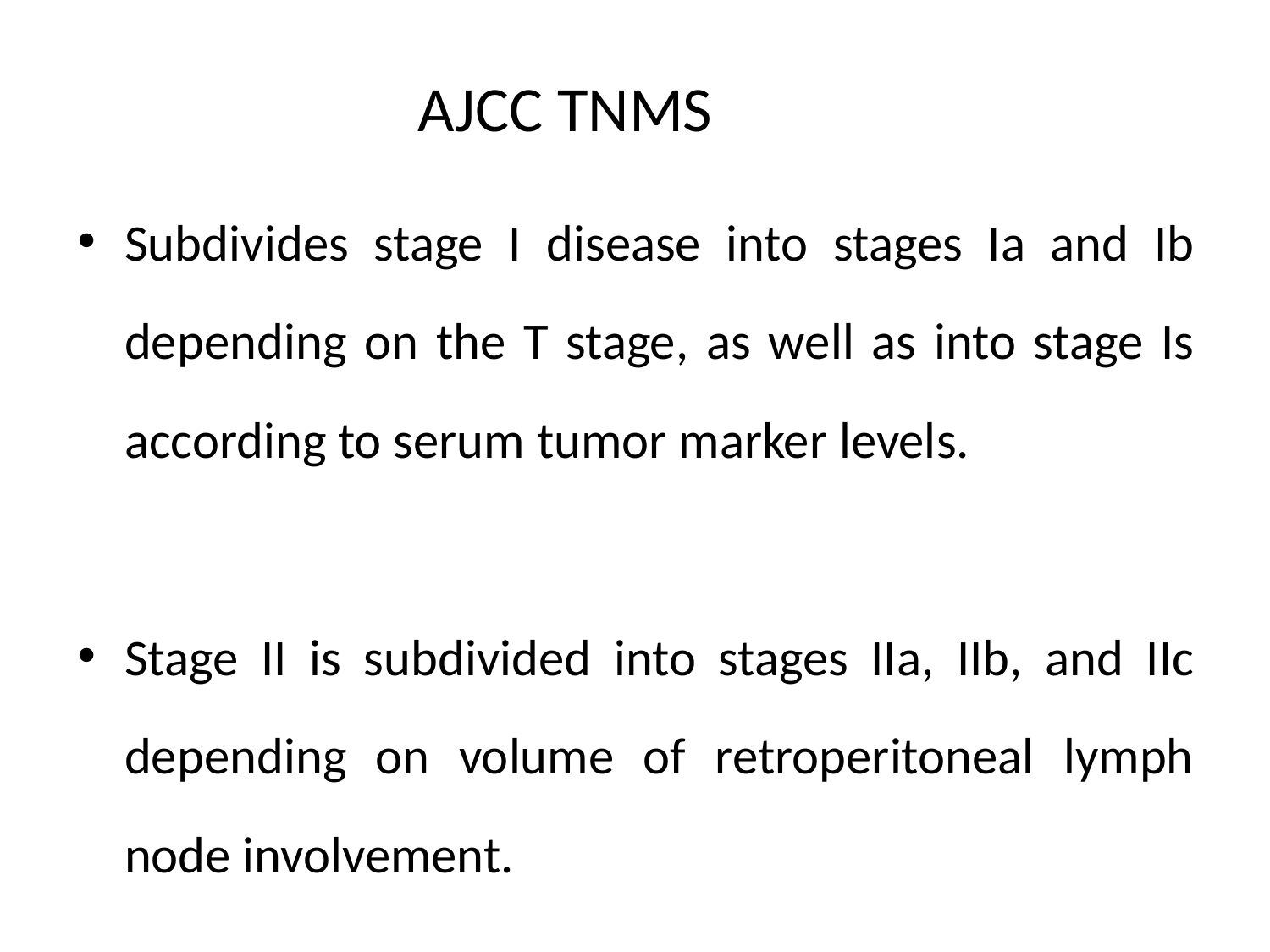

AJCC TNMS
Subdivides stage I disease into stages Ia and Ib depending on the T stage, as well as into stage Is according to serum tumor marker levels.

Stage II is subdivided into stages IIa, IIb, and IIc depending on volume of retroperitoneal lymph node involvement.